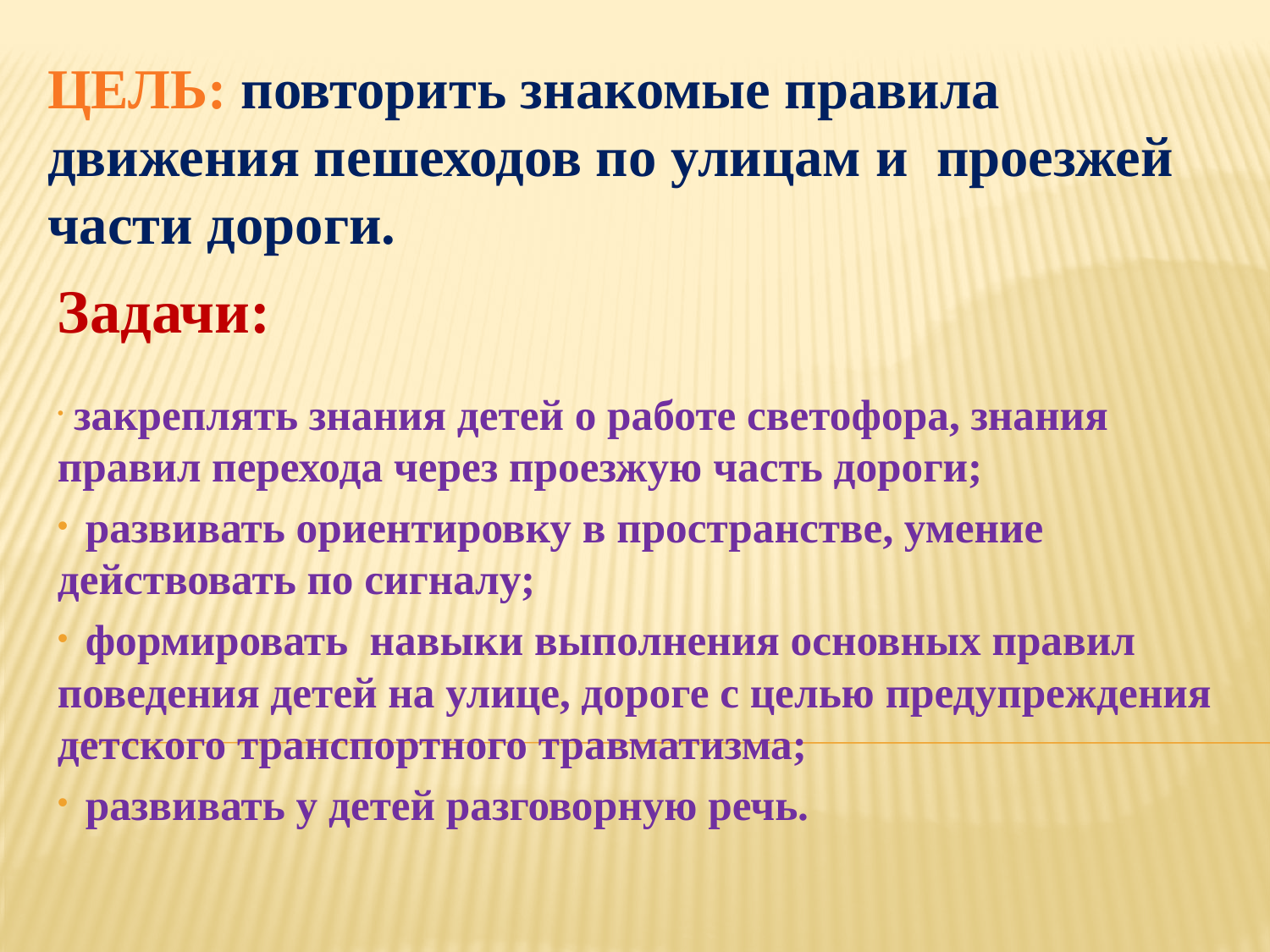

# ЦЕЛЬ: повторить знакомые правила движения пешеходов по улицам и  проезжей части дороги.
Задачи:

  закреплять знания детей о работе светофора, знания правил перехода через проезжую часть дороги;
  развивать ориентировку в пространстве, умение действовать по сигналу;
  формировать  навыки выполнения основных правил поведения детей на улице, дороге с целью предупреждения детского транспортного травматизма;
  развивать у детей разговорную речь.